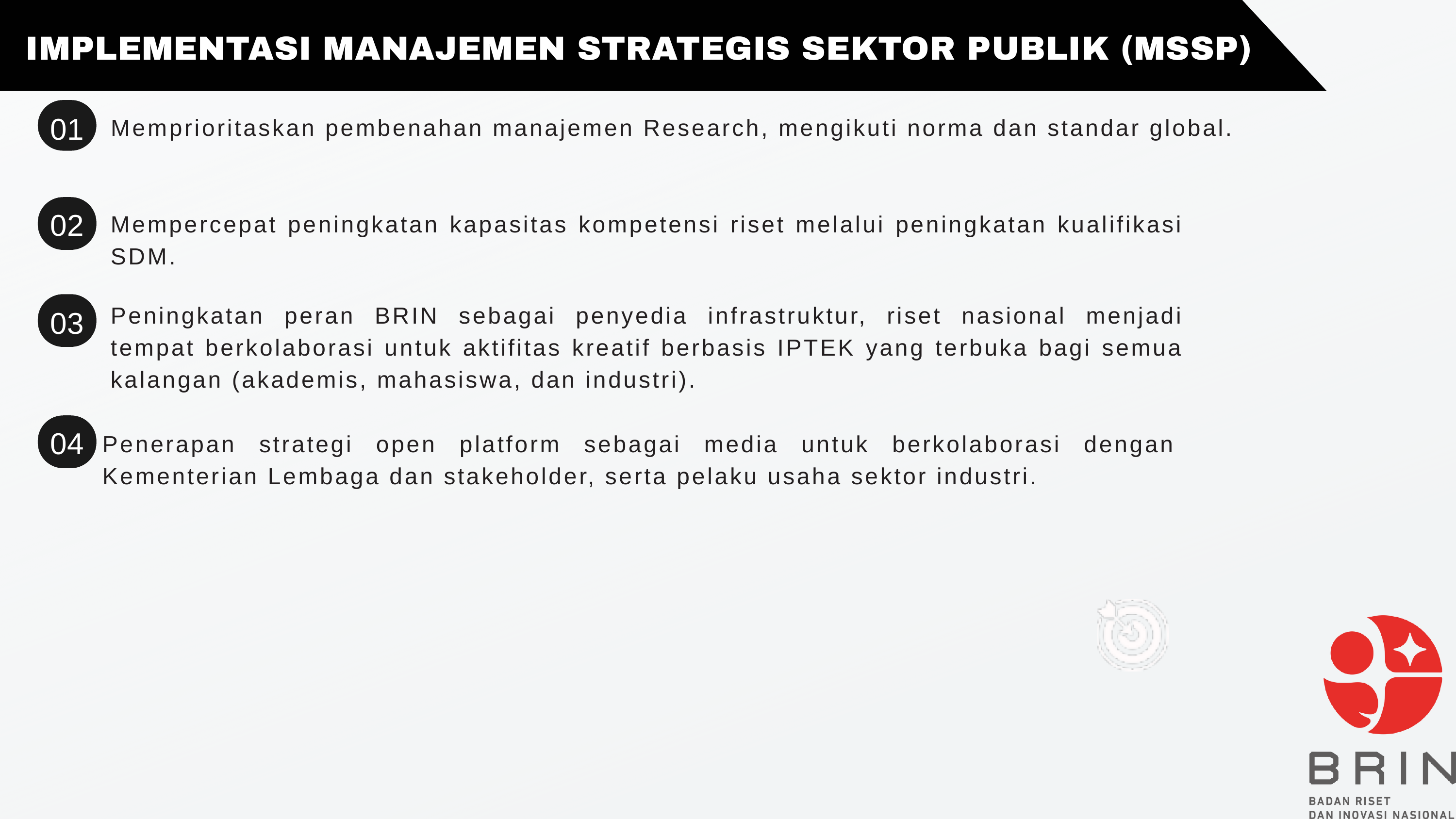

IMPLEMENTASI MANAJEMEN STRATEGIS SEKTOR PUBLIK (MSSP)

01
Memprioritaskan pembenahan manajemen Research, mengikuti norma dan standar global.

02

Mempercepat peningkatan kapasitas kompetensi riset melalui peningkatan kualifikasi SDM.

03
Peningkatan peran BRIN sebagai penyedia infrastruktur, riset nasional menjadi tempat berkolaborasi untuk aktifitas kreatif berbasis IPTEK yang terbuka bagi semua kalangan (akademis, mahasiswa, dan industri).

04

Penerapan strategi open platform sebagai media untuk berkolaborasi dengan Kementerian Lembaga dan stakeholder, serta pelaku usaha sektor industri.